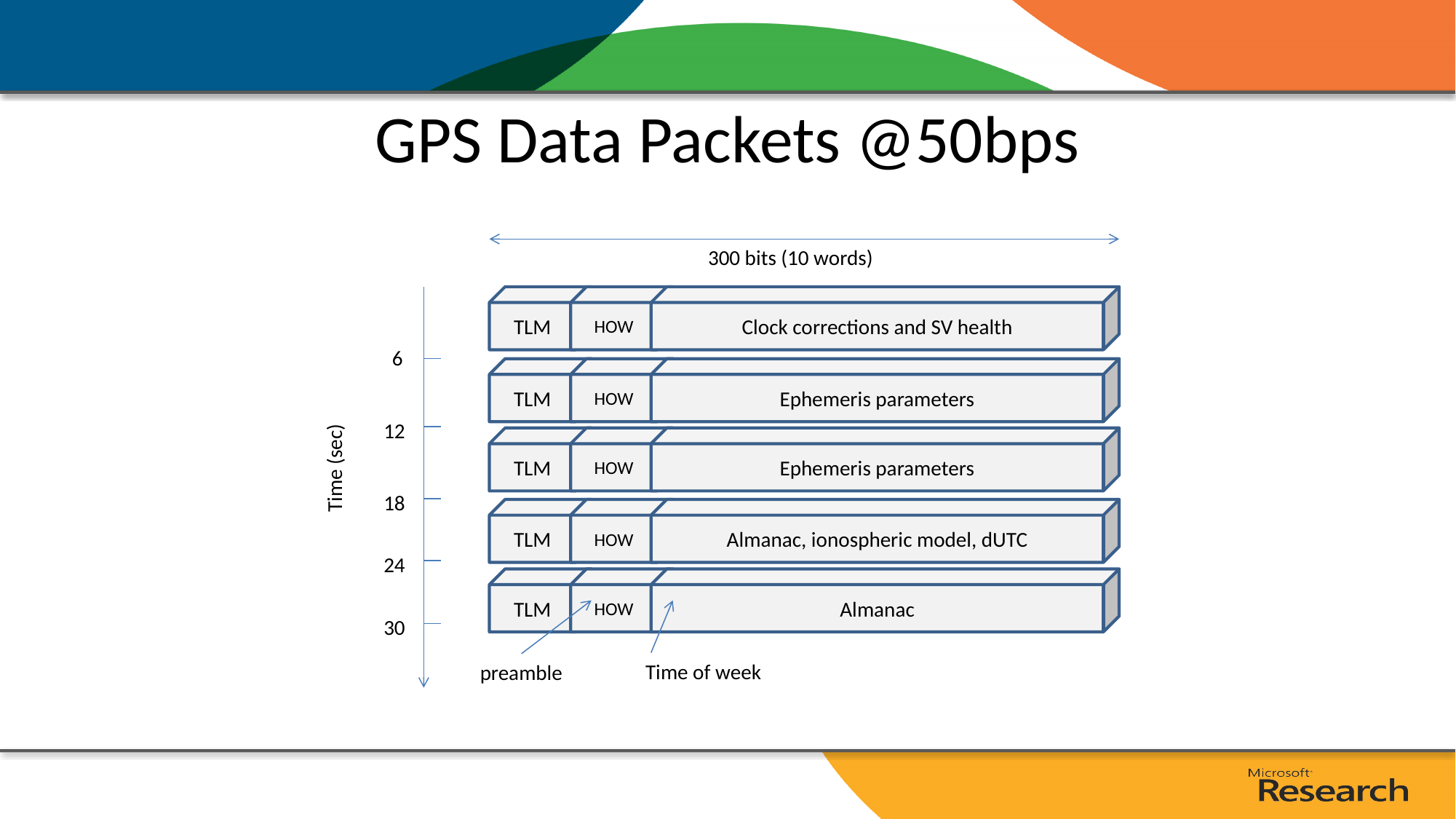

# GPS Data Packets @50bps
300 bits (10 words)
TLM
HOW
Clock corrections and SV health
TLM
HOW
Ephemeris parameters
TLM
HOW
Ephemeris parameters
TLM
HOW
Almanac, ionospheric model, dUTC
TLM
HOW
Almanac
6
12
Time (sec)
18
24
30
Time of week
preamble